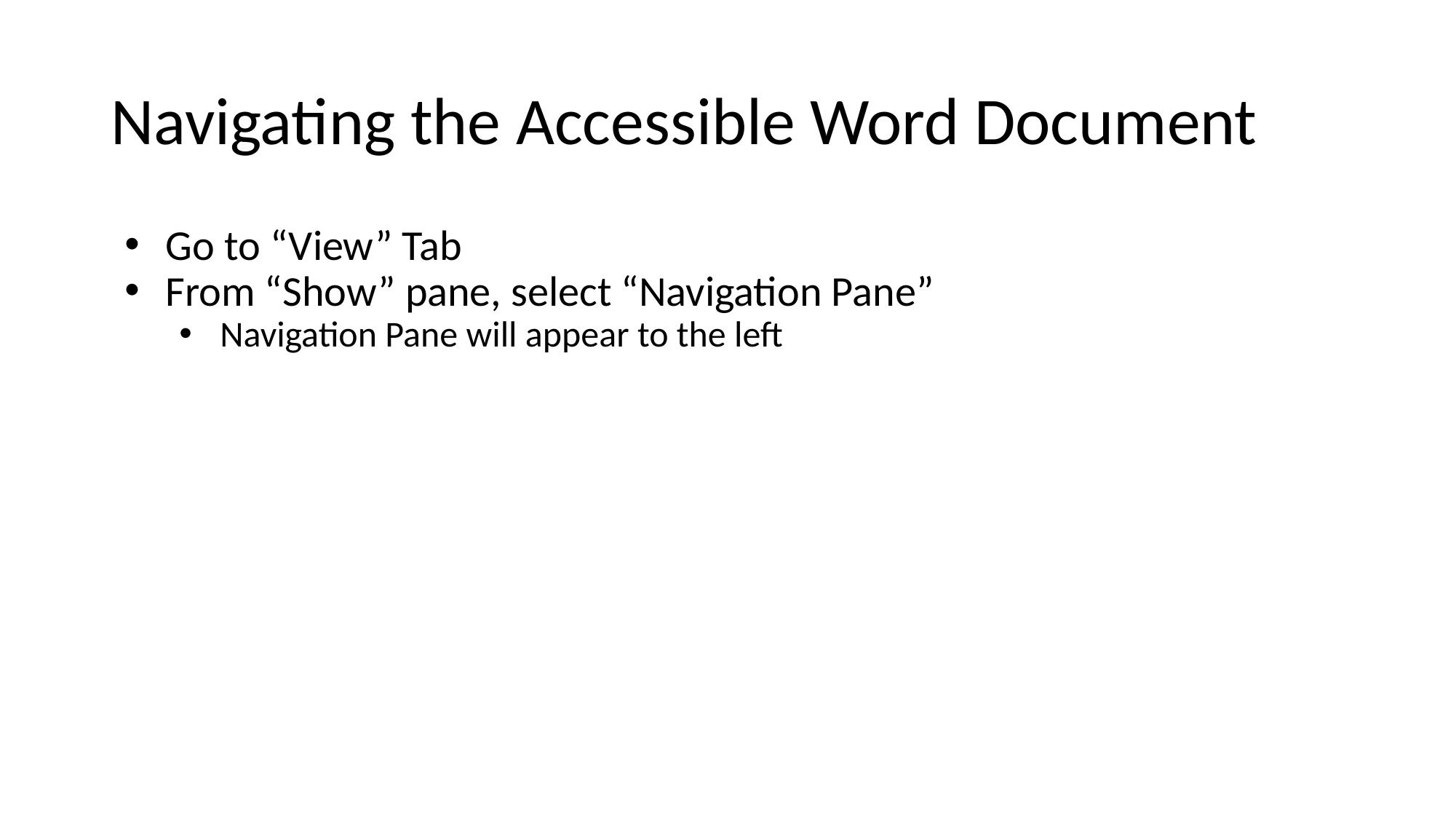

# Navigating the Accessible Word Document
Go to “View” Tab
From “Show” pane, select “Navigation Pane”
Navigation Pane will appear to the left